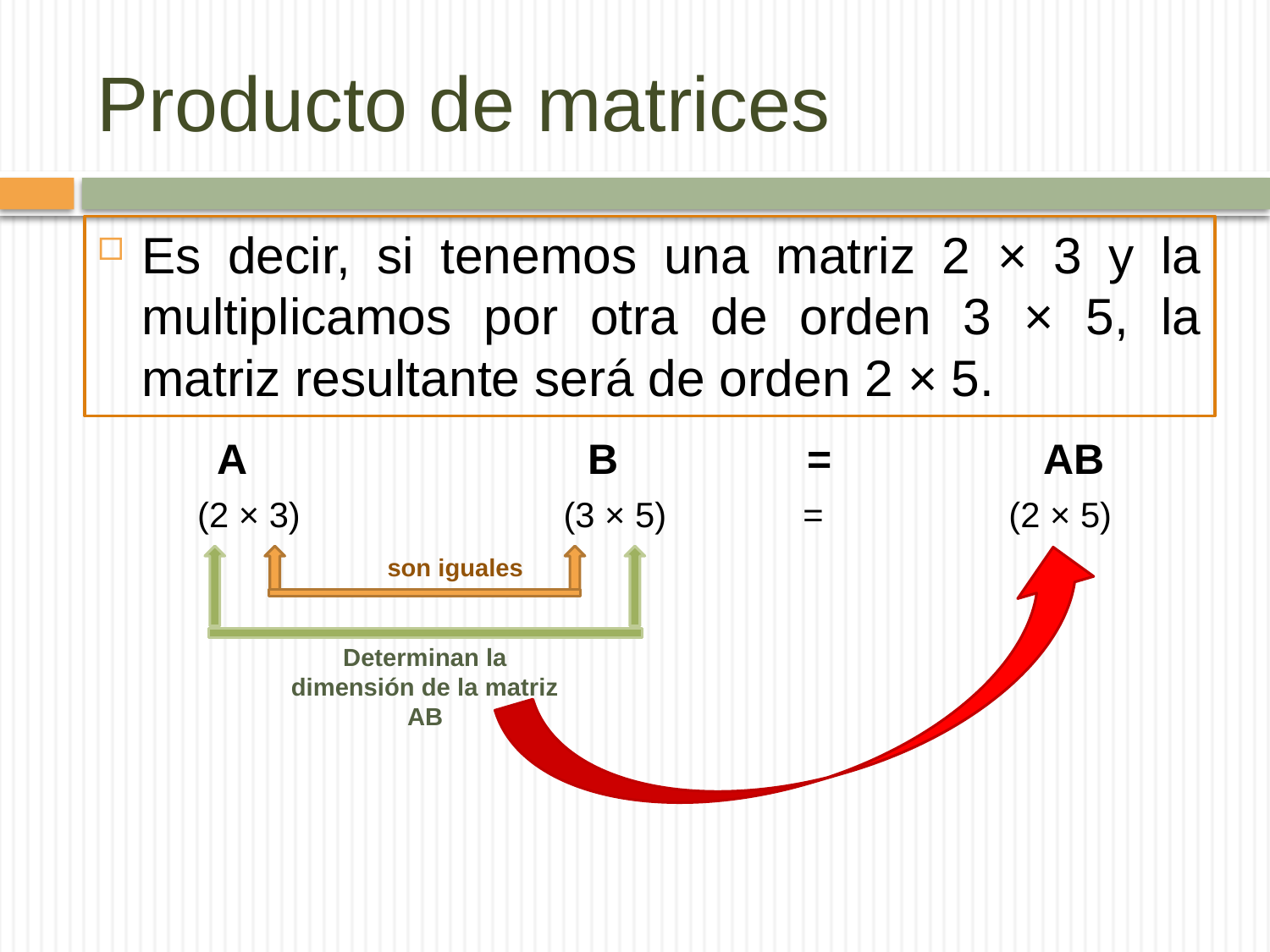

# Producto de matrices
Es decir, si tenemos una matriz 2 × 3 y la multiplicamos por otra de orden 3 × 5, la matriz resultante será de orden 2 × 5.

A                             B                =                  AB
(2 × 3)                           (3 × 5)              =                   (2 × 5)
son iguales

Determinan la dimensión de la matriz AB